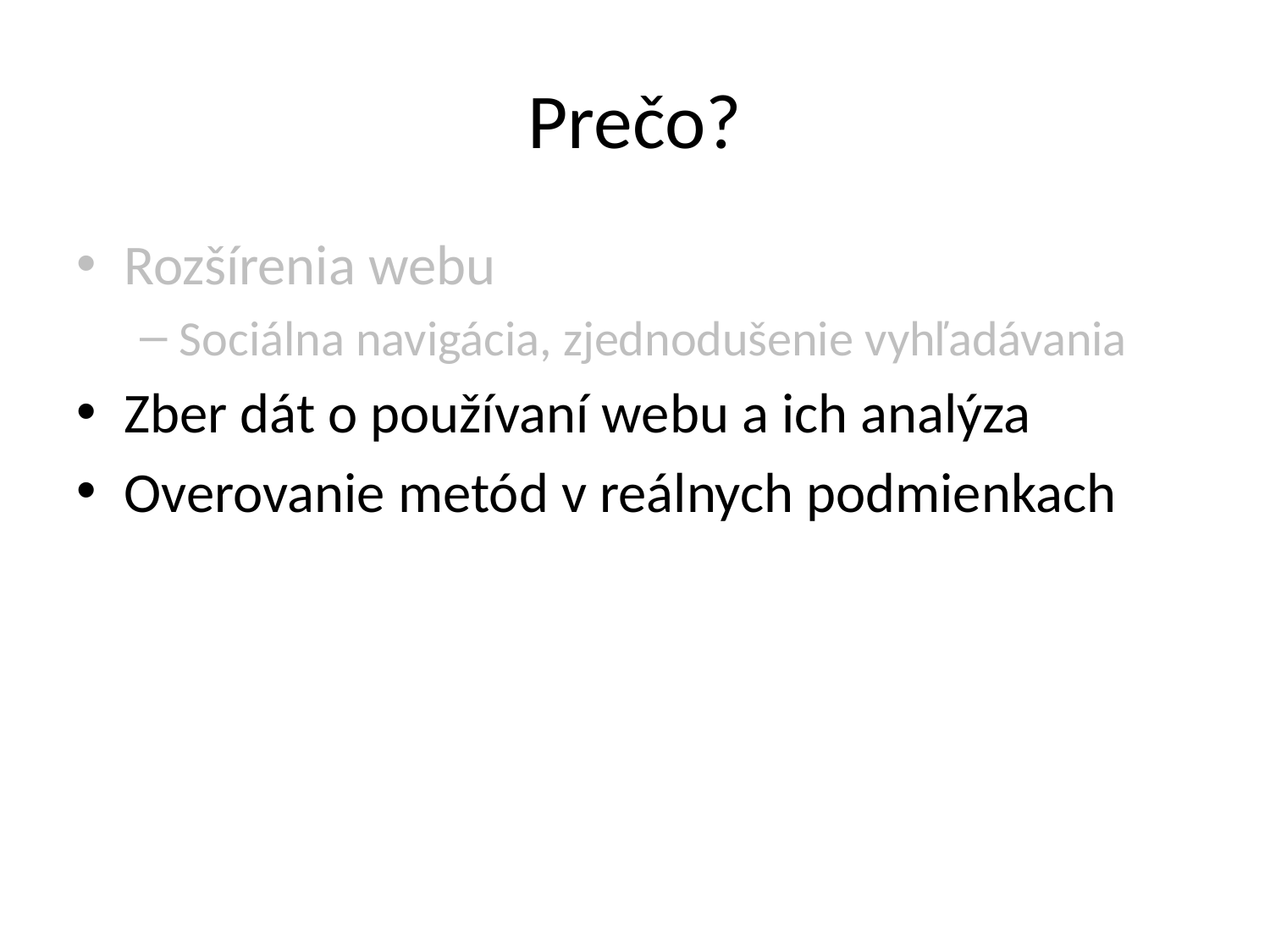

# Prečo?
Rozšírenia webu
Sociálna navigácia, zjednodušenie vyhľadávania
Zber dát o používaní webu a ich analýza
Overovanie metód v reálnych podmienkach